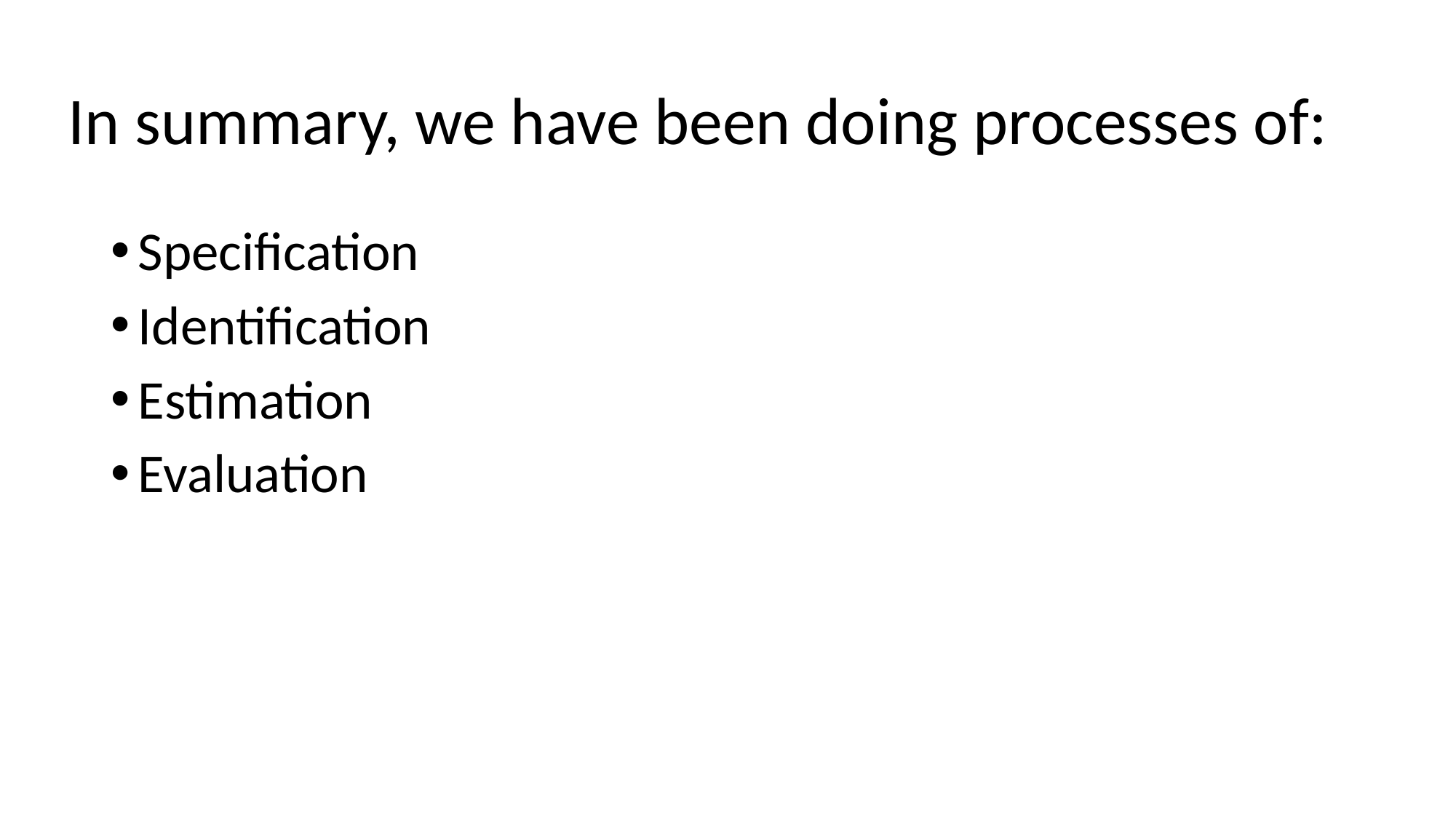

In summary, we have been doing processes of:
Specification
Identification
Estimation
Evaluation